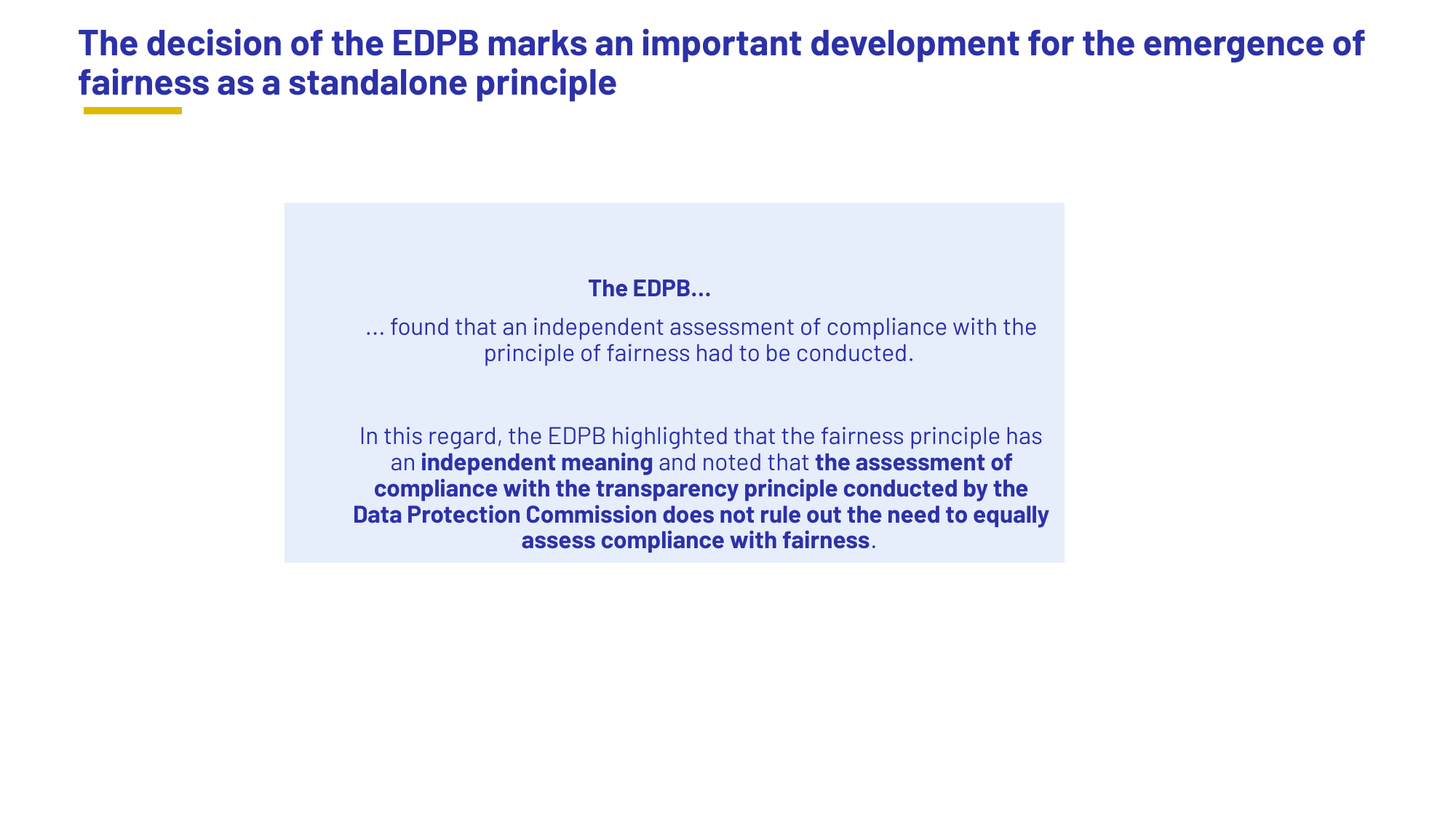

The decision of the EDPB marks an important development for the emergence of fairness as a standalone principle

... found that an independent assessment of compliance with the principle of fairness had to be conducted.

In this regard, the EDPB highlighted that the fairness principle has an independent meaning and noted that the assessment of compliance with the transparency principle conducted by the Data Protection Commission does not rule out the need to equally assess compliance with fairness.
 The EDPB…